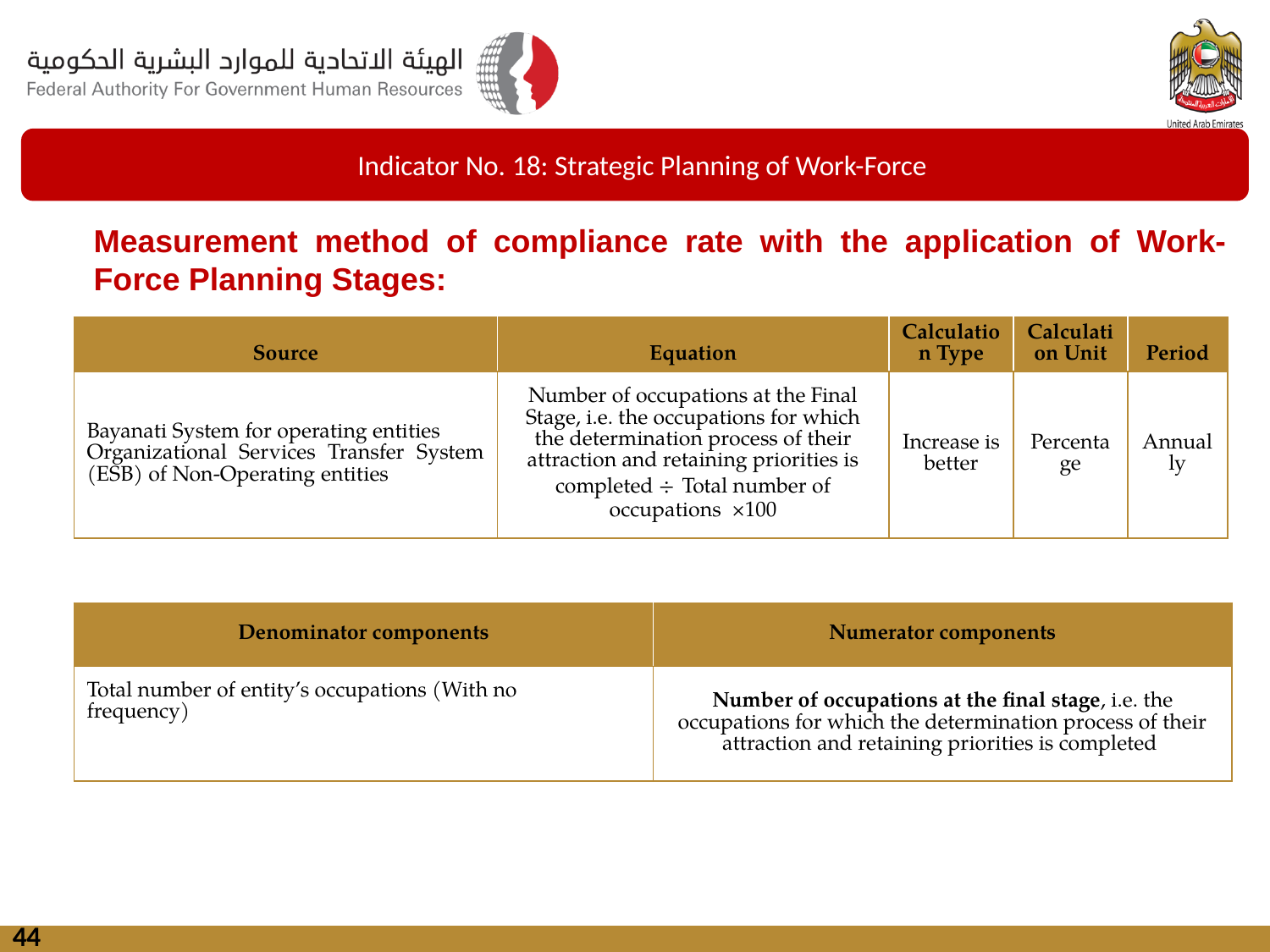

Indicator No. 18: Strategic Planning of Work-Force
Measurement method of compliance rate with the application of Work-Force Planning Stages:
| Source | Equation | Calculation Type | Calculation Unit | Period |
| --- | --- | --- | --- | --- |
| Bayanati System for operating entities Organizational Services Transfer System (ESB) of Non-Operating entities | Number of occupations at the Final Stage, i.e. the occupations for which the determination process of their attraction and retaining priorities is completed ÷ Total number of occupations ×100 | Increase is better | Percentage | Annually |
| Denominator components | Numerator components |
| --- | --- |
| Total number of entity’s occupations (With no frequency) | Number of occupations at the final stage, i.e. the occupations for which the determination process of their attraction and retaining priorities is completed |
44